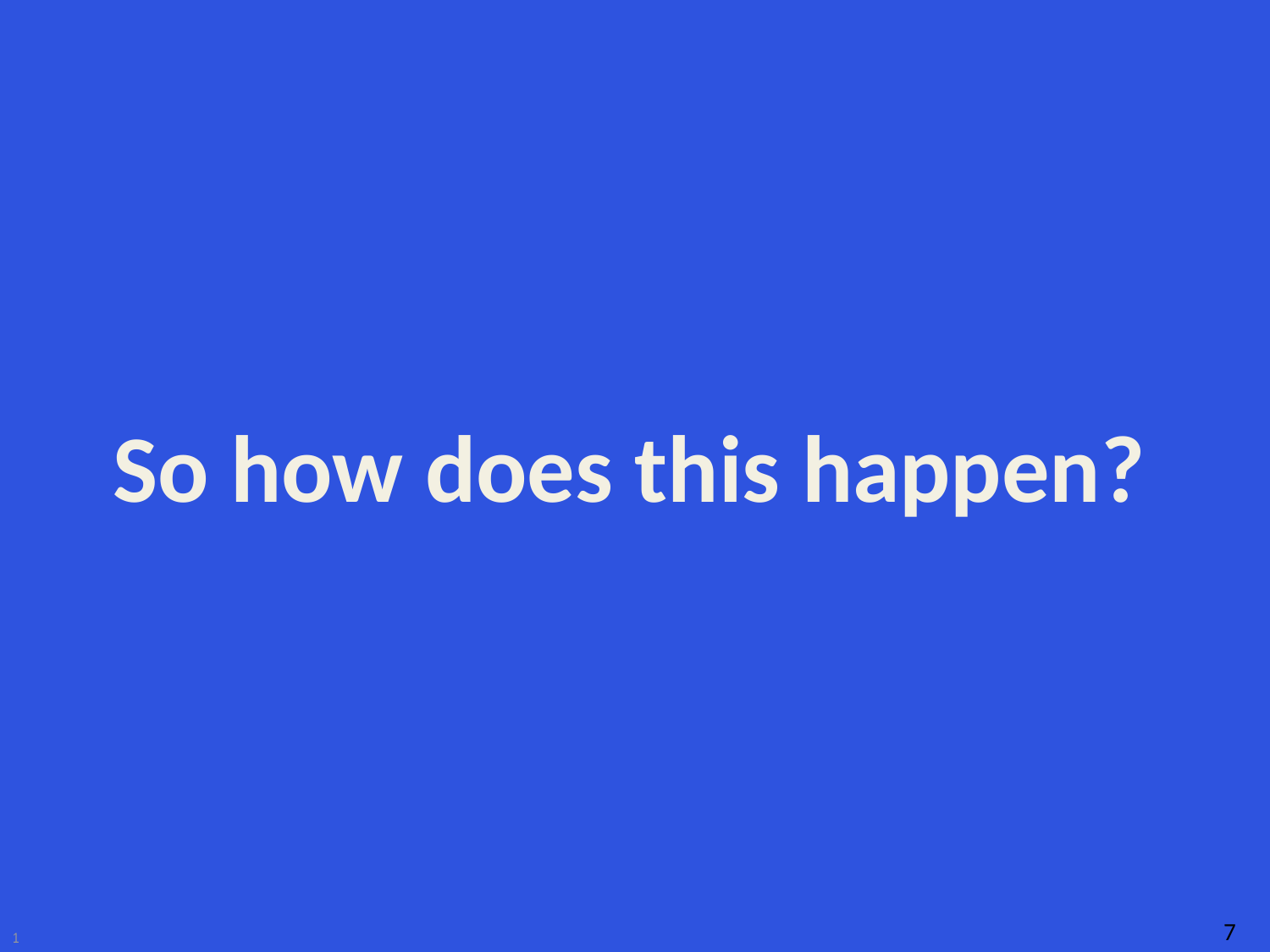

So how does this happen?
7
1